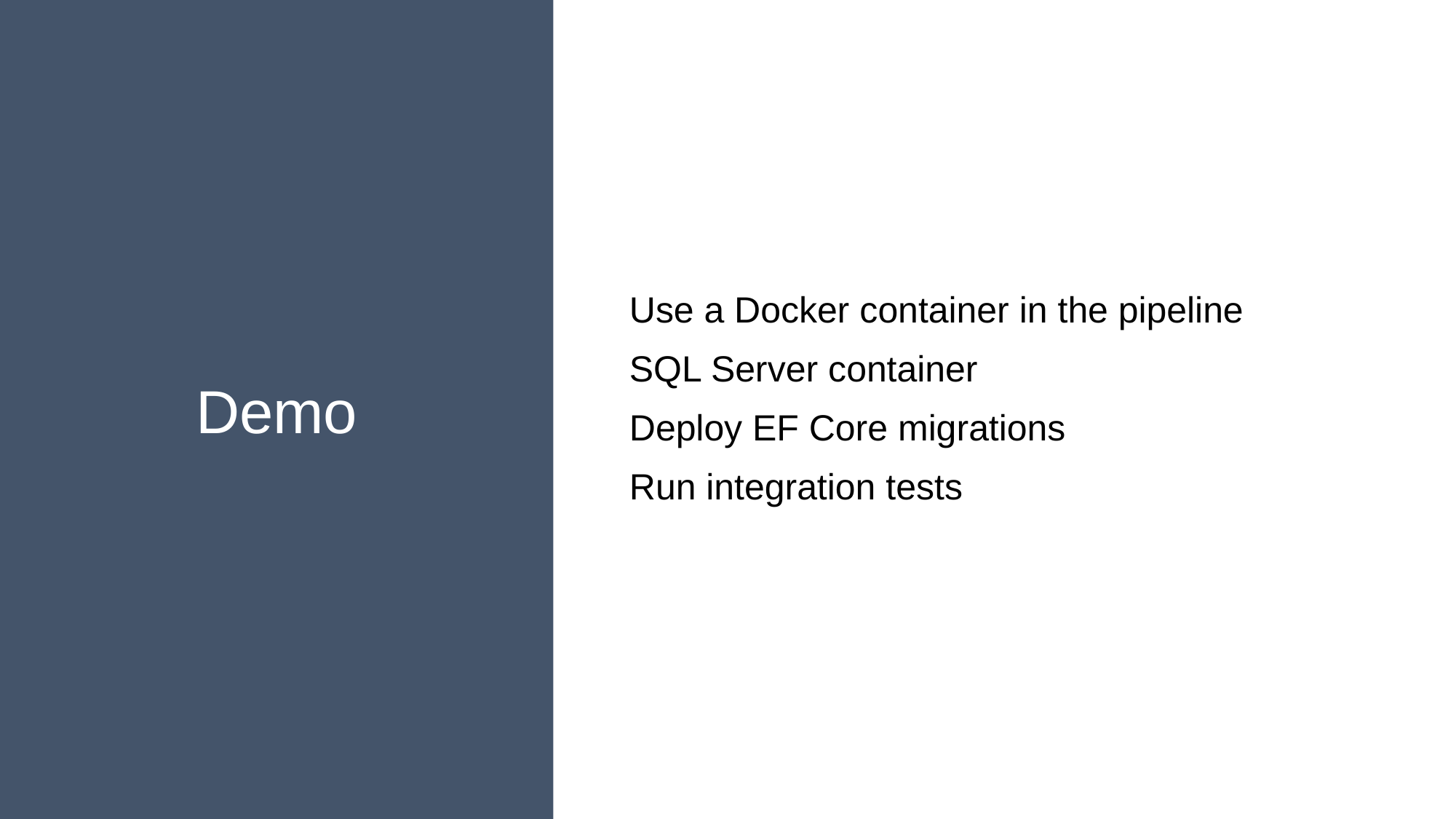

Use a Docker container in the pipeline
SQL Server container
Deploy EF Core migrations
Run integration tests